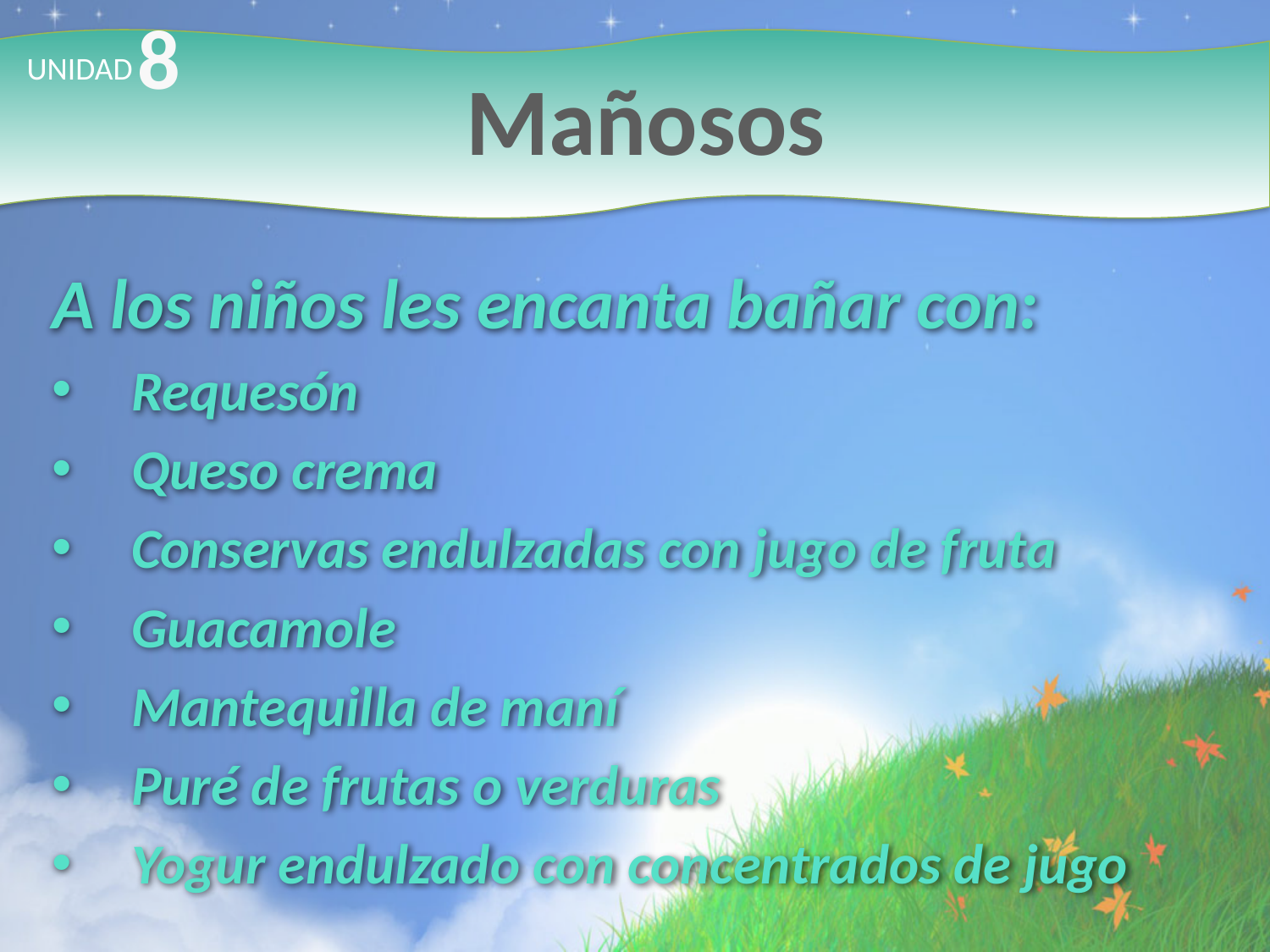

8

# Mañosos
UNIDAD
A los niños les encanta bañar con:
Requesón
Queso crema
Conservas endulzadas con jugo de fruta
Guacamole
Mantequilla de maní
Puré de frutas o verduras
Yogur endulzado con concentrados de jugo